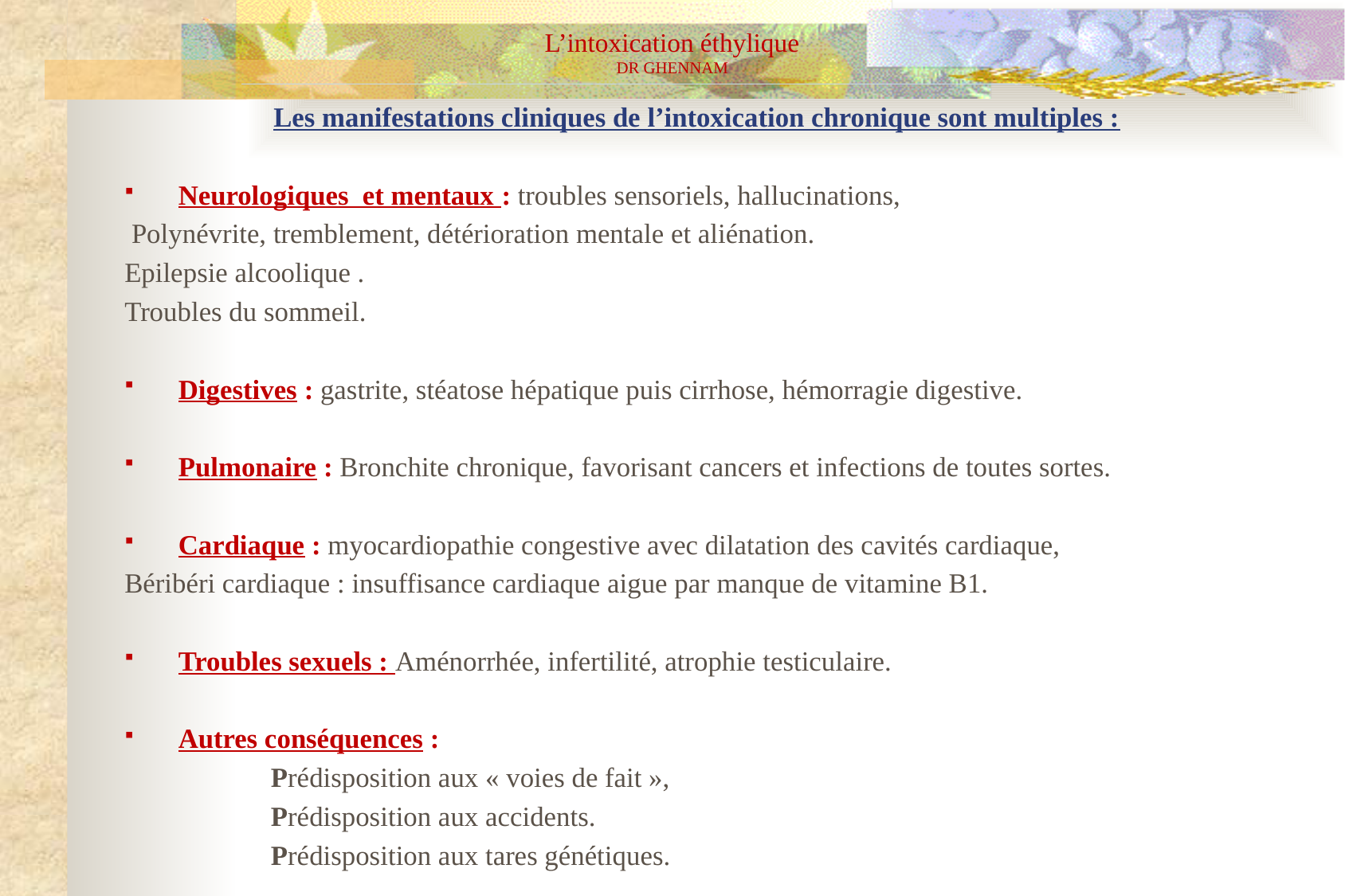

L’intoxication éthylique
DR GHENNAM
Les manifestations cliniques de l’intoxication chronique sont multiples :

Neurologiques  et mentaux : troubles sensoriels, hallucinations,
 Polynévrite, tremblement, détérioration mentale et aliénation.
Epilepsie alcoolique .
Troubles du sommeil.

Digestives : gastrite, stéatose hépatique puis cirrhose, hémorragie digestive.

Pulmonaire : Bronchite chronique, favorisant cancers et infections de toutes sortes.

Cardiaque : myocardiopathie congestive avec dilatation des cavités cardiaque,
Béribéri cardiaque : insuffisance cardiaque aigue par manque de vitamine B1.

Troubles sexuels : Aménorrhée, infertilité, atrophie testiculaire.

Autres conséquences :
                     Prédisposition aux « voies de fait »,
                     Prédisposition aux accidents.
                     Prédisposition aux tares génétiques.